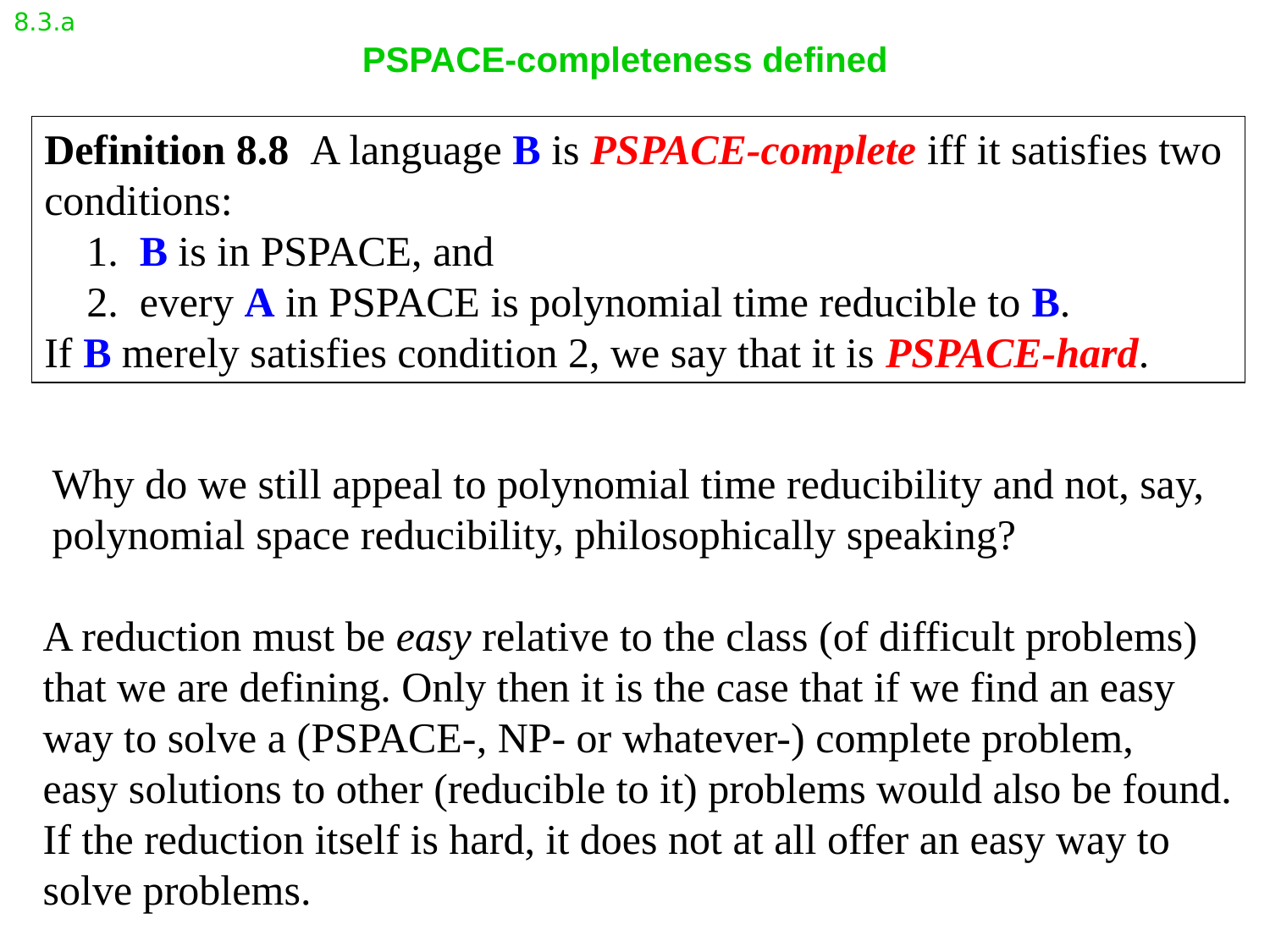

8.3.a
# PSPACE-completeness defined
Definition 8.8  A language B is PSPACE-complete iff it satisfies two
conditions:
    1.  B is in PSPACE, and
    2.  every A in PSPACE is polynomial time reducible to B.
If B merely satisfies condition 2, we say that it is PSPACE-hard.
Why do we still appeal to polynomial time reducibility and not, say,
polynomial space reducibility, philosophically speaking?
A reduction must be easy relative to the class (of difficult problems)
that we are defining. Only then it is the case that if we find an easy
way to solve a (PSPACE-, NP- or whatever-) complete problem,
easy solutions to other (reducible to it) problems would also be found.
If the reduction itself is hard, it does not at all offer an easy way to
solve problems.